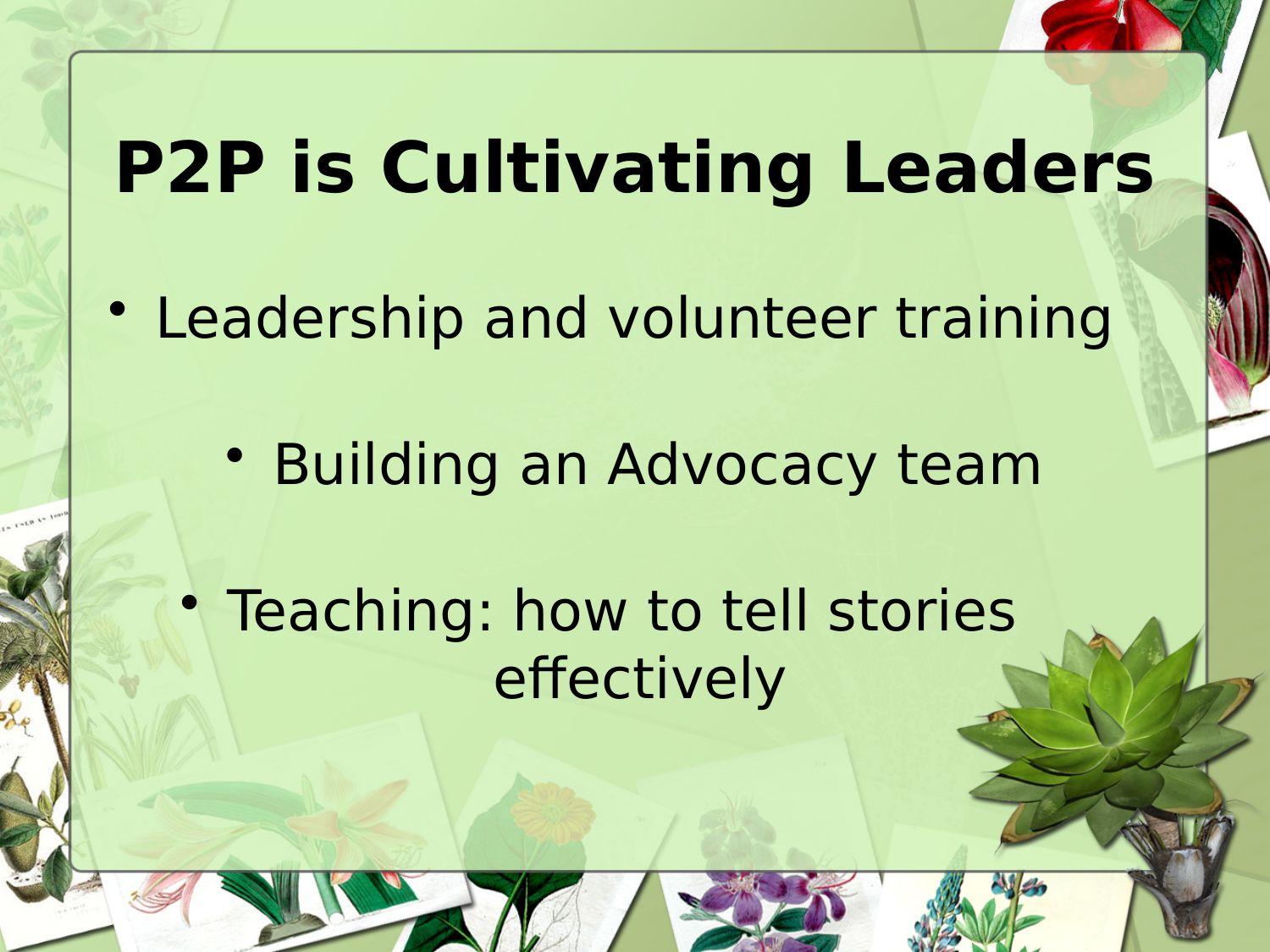

# P2P is Cultivating Leaders
Leadership and volunteer training
Building an Advocacy team
Teaching: how to tell stories     effectively